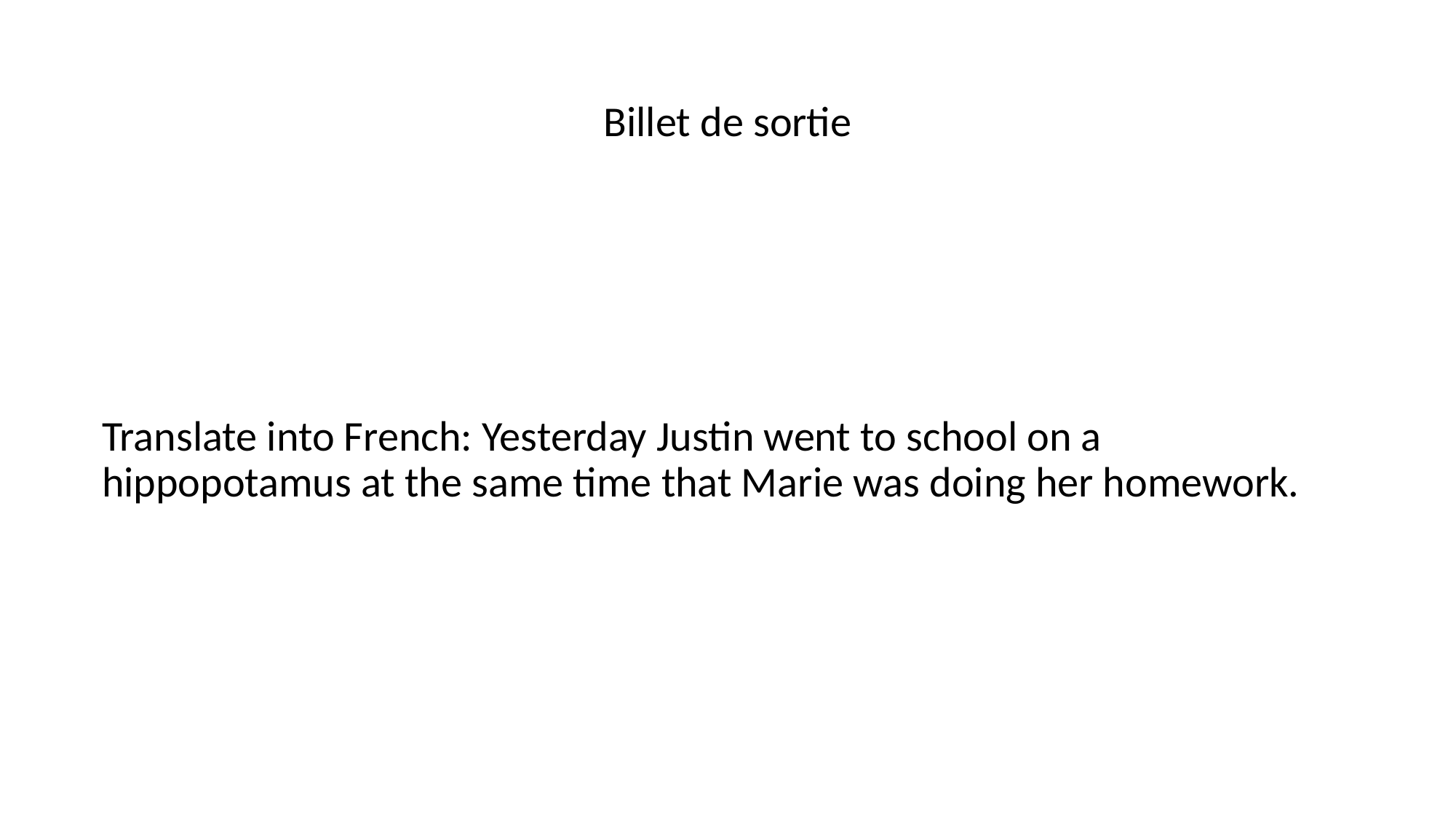

# Billet de sortie

Translate into French: Yesterday Justin went to school on a hippopotamus at the same time that Marie was doing her homework.